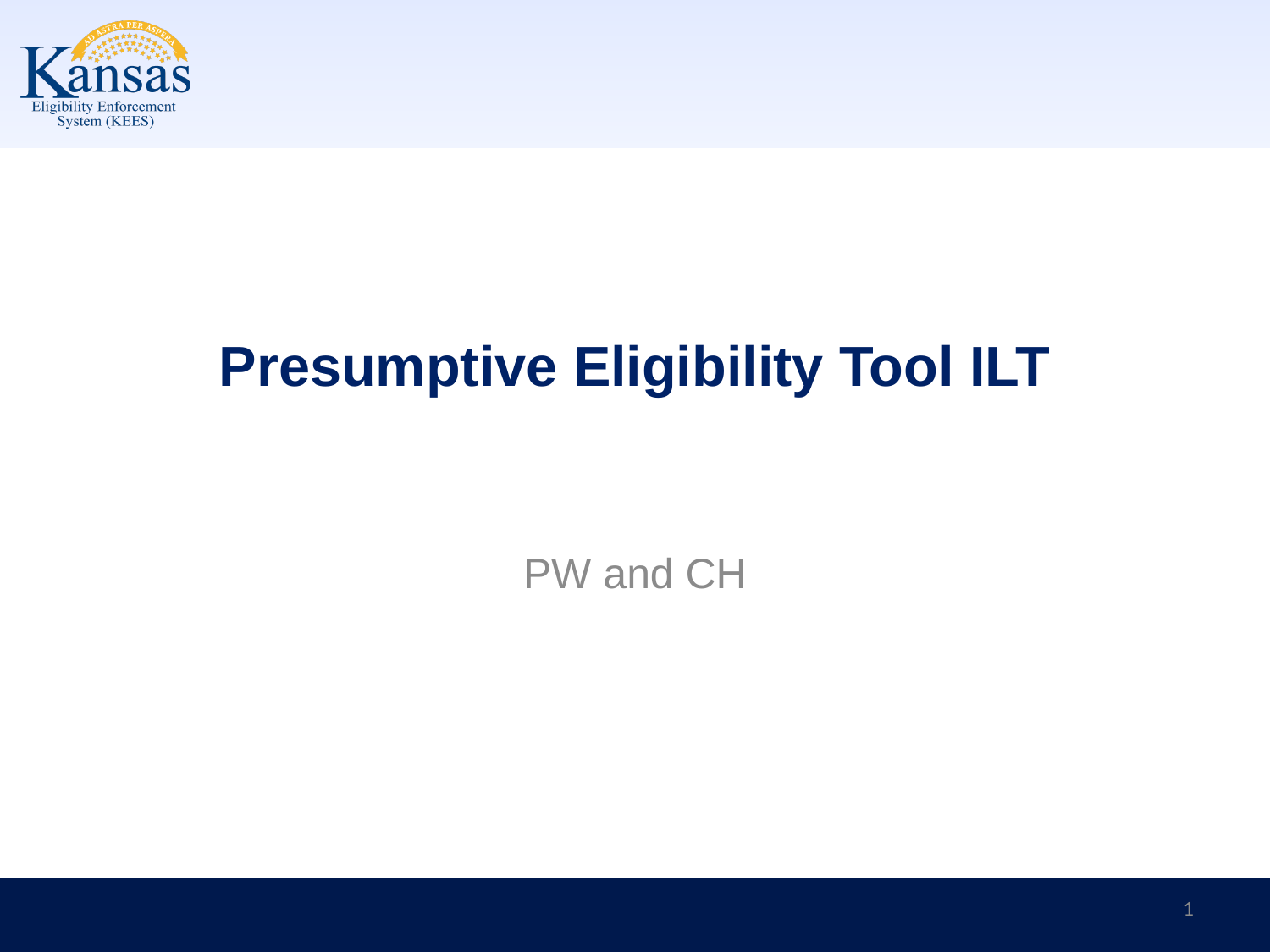

# Presumptive Eligibility Tool ILT
PW and CH
1